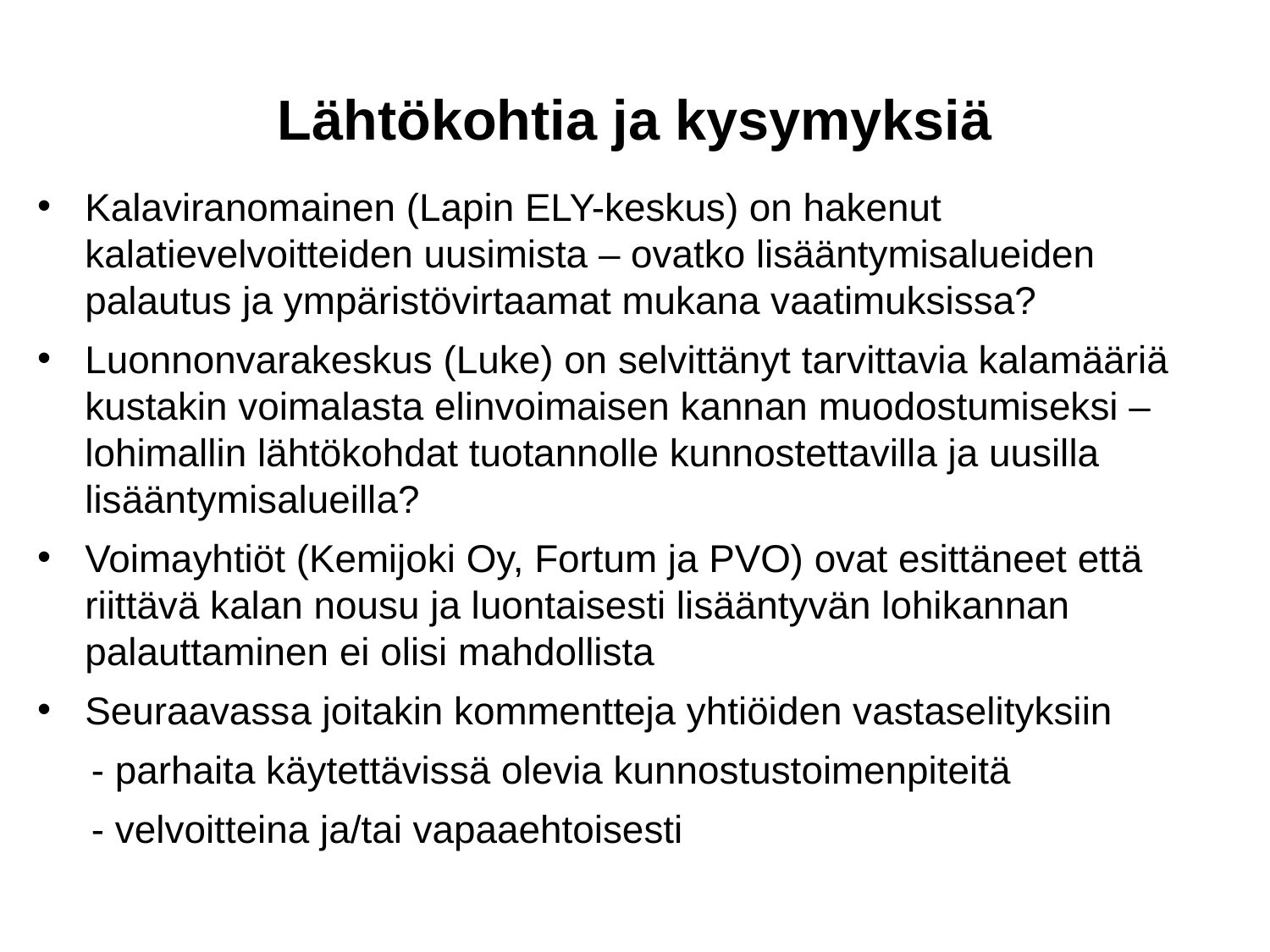

Lähtökohtia ja kysymyksiä
Kalaviranomainen (Lapin ELY-keskus) on hakenut kalatievelvoitteiden uusimista – ovatko lisääntymisalueiden palautus ja ympäristövirtaamat mukana vaatimuksissa?
Luonnonvarakeskus (Luke) on selvittänyt tarvittavia kalamääriä kustakin voimalasta elinvoimaisen kannan muodostumiseksi – lohimallin lähtökohdat tuotannolle kunnostettavilla ja uusilla lisääntymisalueilla?
Voimayhtiöt (Kemijoki Oy, Fortum ja PVO) ovat esittäneet että riittävä kalan nousu ja luontaisesti lisääntyvän lohikannan palauttaminen ei olisi mahdollista
Seuraavassa joitakin kommentteja yhtiöiden vastaselityksiin
     - parhaita käytettävissä olevia kunnostustoimenpiteitä
     - velvoitteina ja/tai vapaaehtoisesti